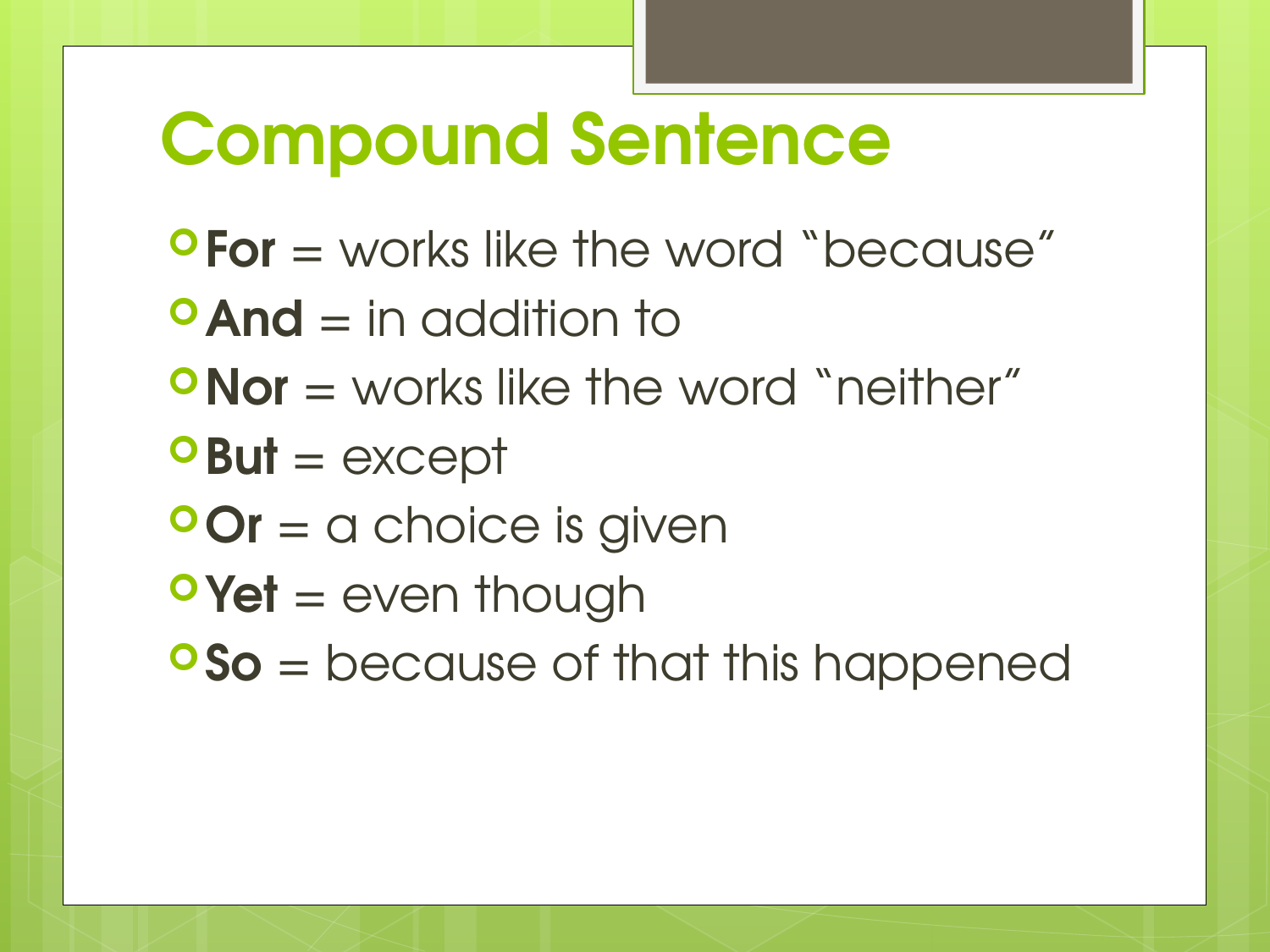

# Compound Sentence
For = works like the word “because”
And = in addition to
Nor = works like the word “neither”
But = except
Or = a choice is given
Yet = even though
So = because of that this happened